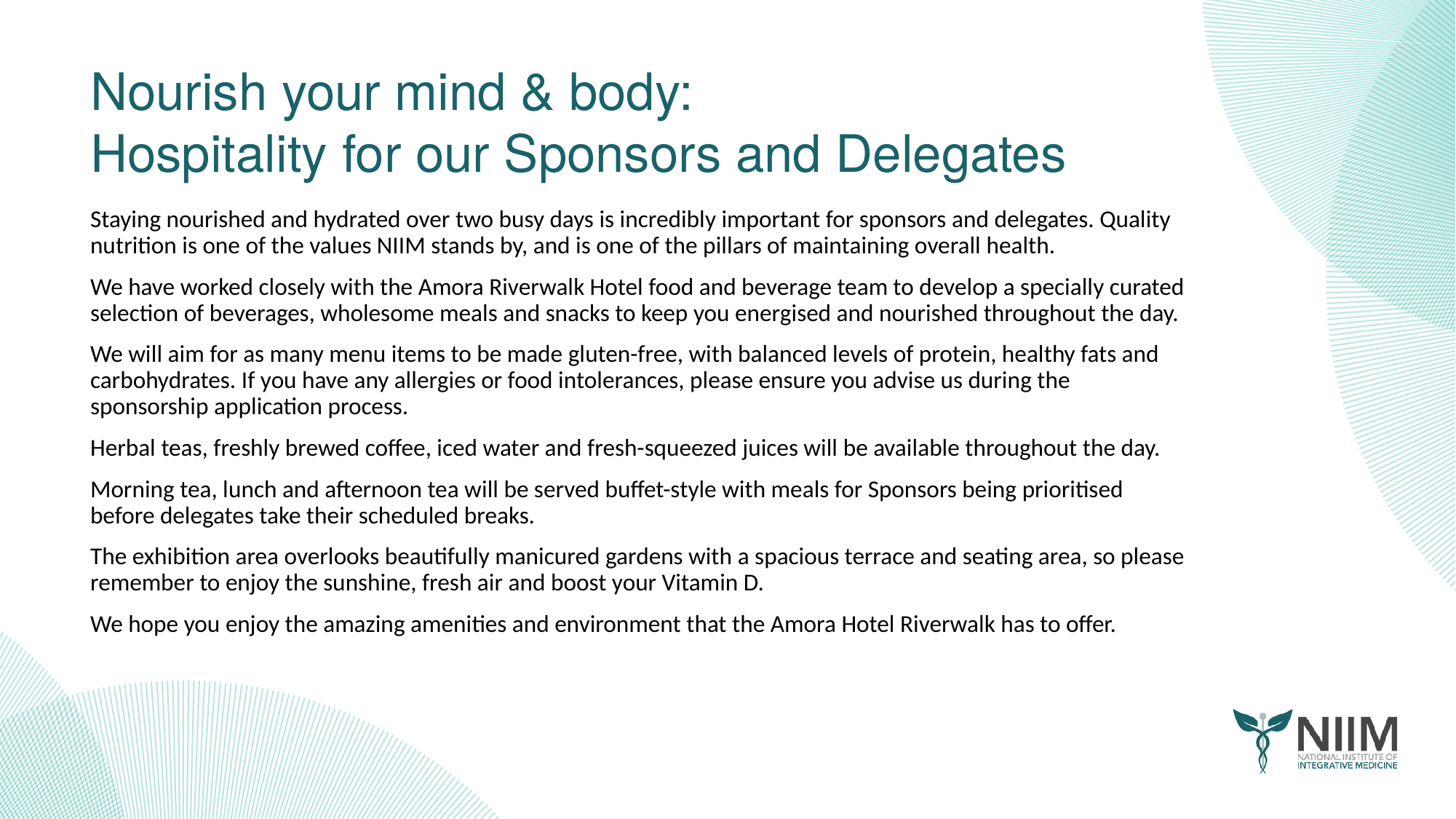

Nourish your mind & body:
Hospitality for our Sponsors and Delegates
Staying nourished and hydrated over two busy days is incredibly important for sponsors and delegates. Quality nutrition is one of the values NIIM stands by, and is one of the pillars of maintaining overall health.
We have worked closely with the Amora Riverwalk Hotel food and beverage team to develop a specially curated selection of beverages, wholesome meals and snacks to keep you energised and nourished throughout the day.
We will aim for as many menu items to be made gluten-free, with balanced levels of protein, healthy fats and carbohydrates. If you have any allergies or food intolerances, please ensure you advise us during the sponsorship application process.
Herbal teas, freshly brewed coffee, iced water and fresh-squeezed juices will be available throughout the day.
Morning tea, lunch and afternoon tea will be served buffet-style with meals for Sponsors being prioritised before delegates take their scheduled breaks.
The exhibition area overlooks beautifully manicured gardens with a spacious terrace and seating area, so please remember to enjoy the sunshine, fresh air and boost your Vitamin D.
We hope you enjoy the amazing amenities and environment that the Amora Hotel Riverwalk has to offer.